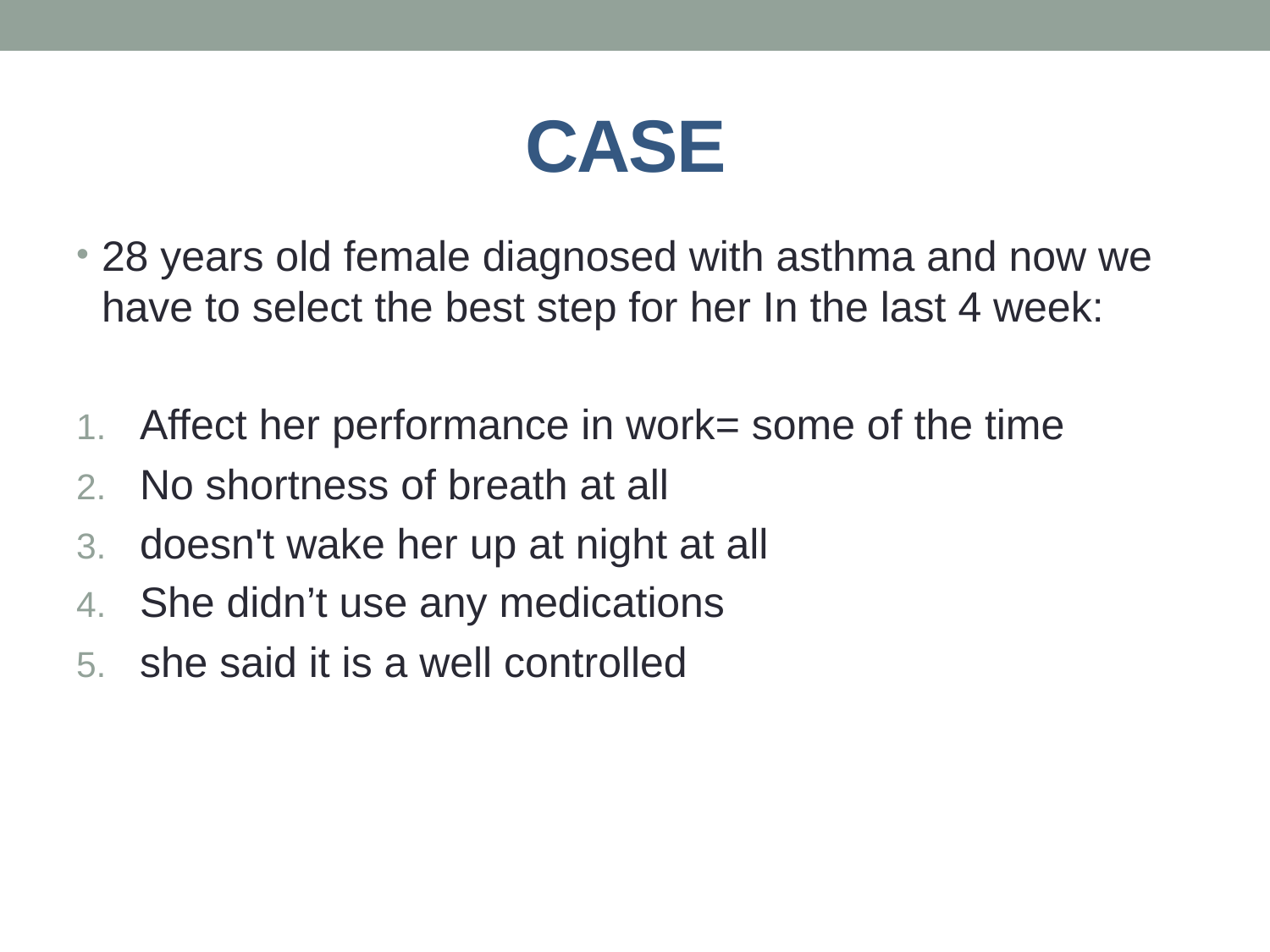

# CASE
28 years old female diagnosed with asthma and now we have to select the best step for her In the last 4 week:

Affect her performance in work= some of the time
No shortness of breath at all
doesn't wake her up at night at all
She didn’t use any medications
she said it is a well controlled